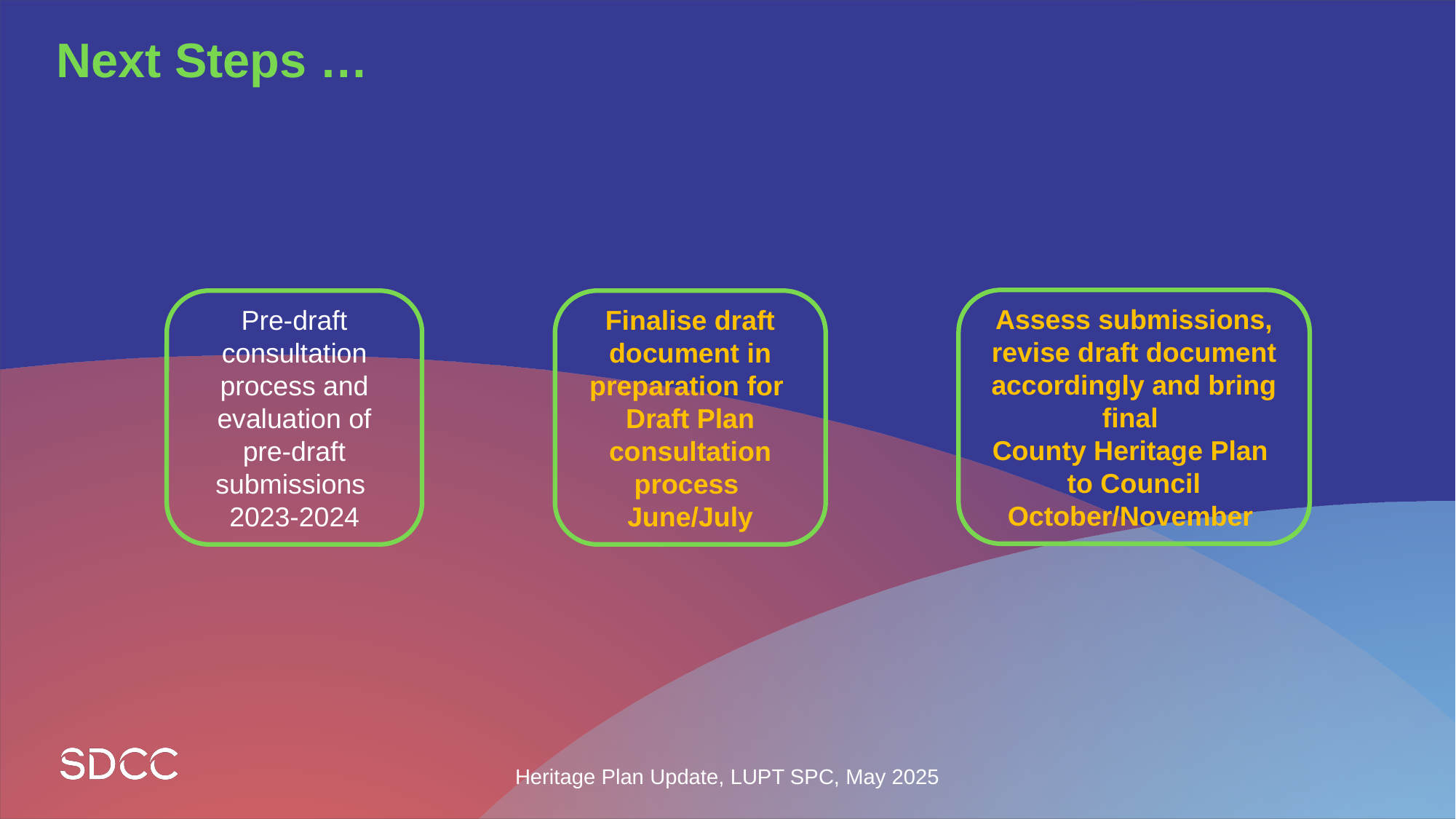

Next Steps …
Assess submissions, revise draft document accordingly and bring final
County Heritage Plan
to Council
October/November
Pre-draft consultation process and evaluation of pre-draft submissions
2023-2024
Finalise draft document in preparation for  Draft Plan consultation process
June/July
Heritage Plan Update, LUPT SPC, May 2025